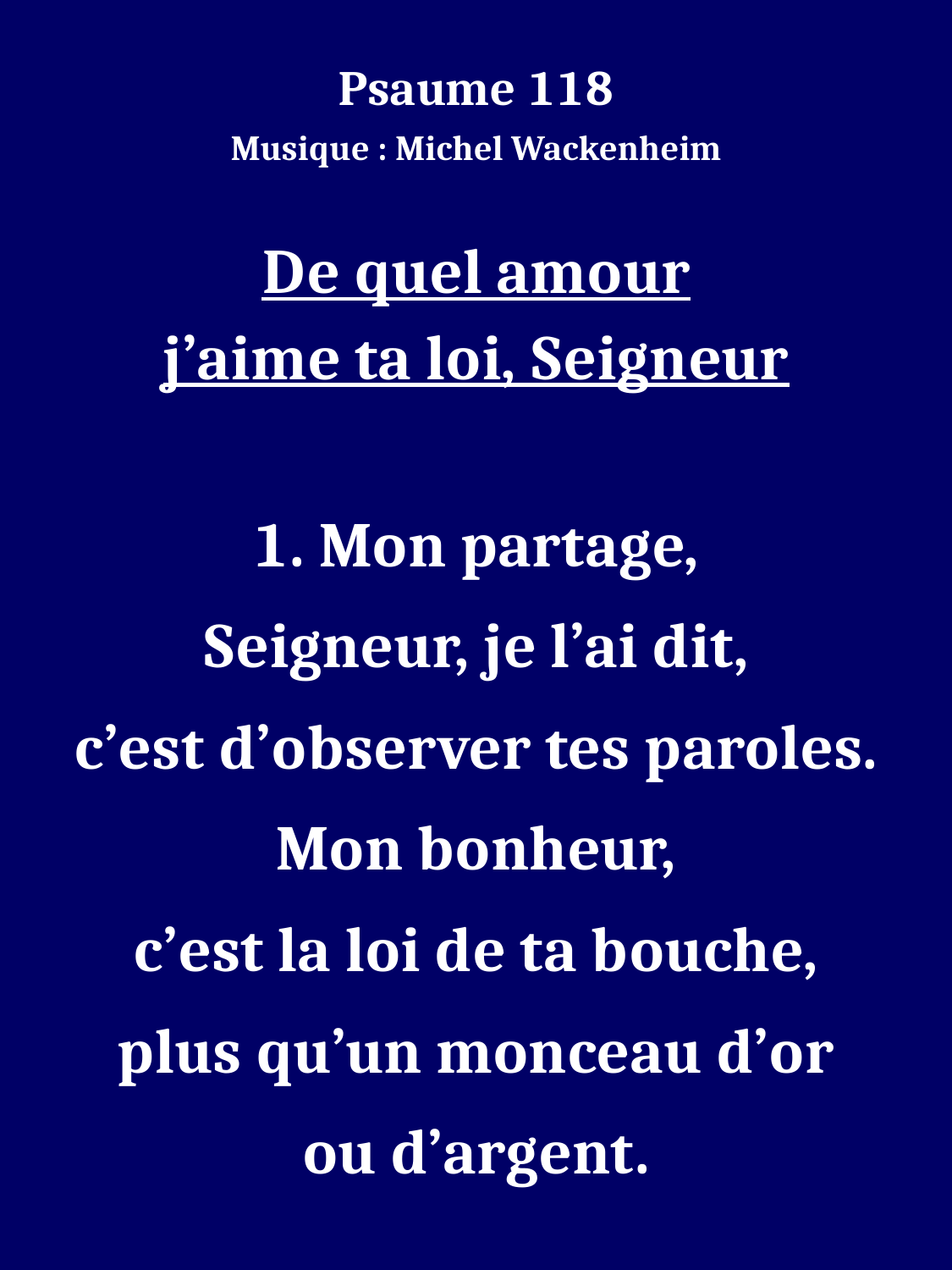

Psaume 118
Musique : Michel Wackenheim

De quel amour
j’aime ta loi, Seigneur

1. Mon partage,
Seigneur, je l’ai dit,
c’est d’observer tes paroles.
Mon bonheur,
c’est la loi de ta bouche,
plus qu’un monceau d’or
ou d’argent.